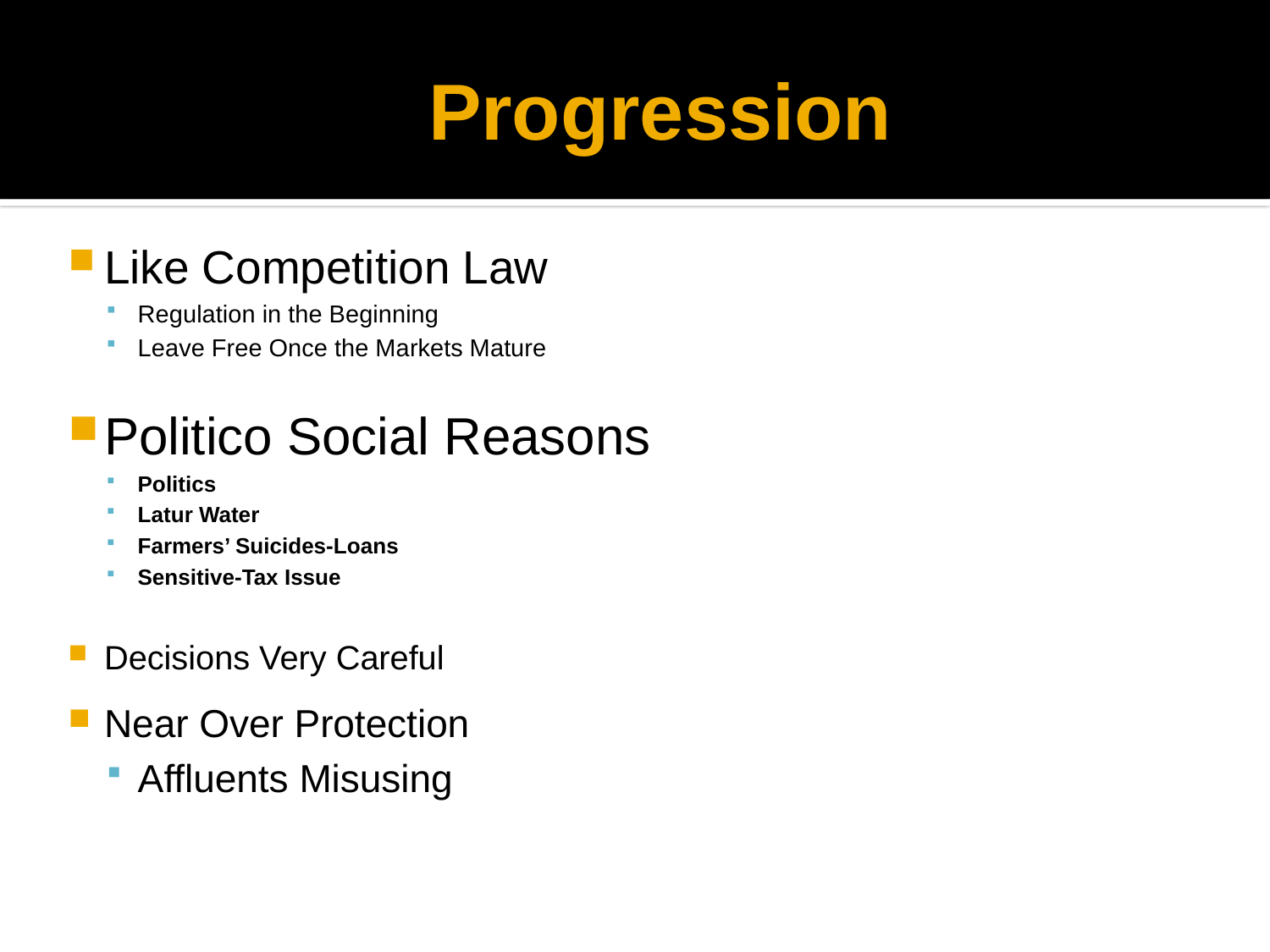

# Progression

Like Competition Law
Regulation in the Beginning
Leave Free Once the Markets Mature

Politico Social Reasons
Politics
Latur Water
Farmers’ Suicides-Loans
Sensitive-Tax Issue

Decisions Very Careful

Near Over Protection
Affluents Misusing